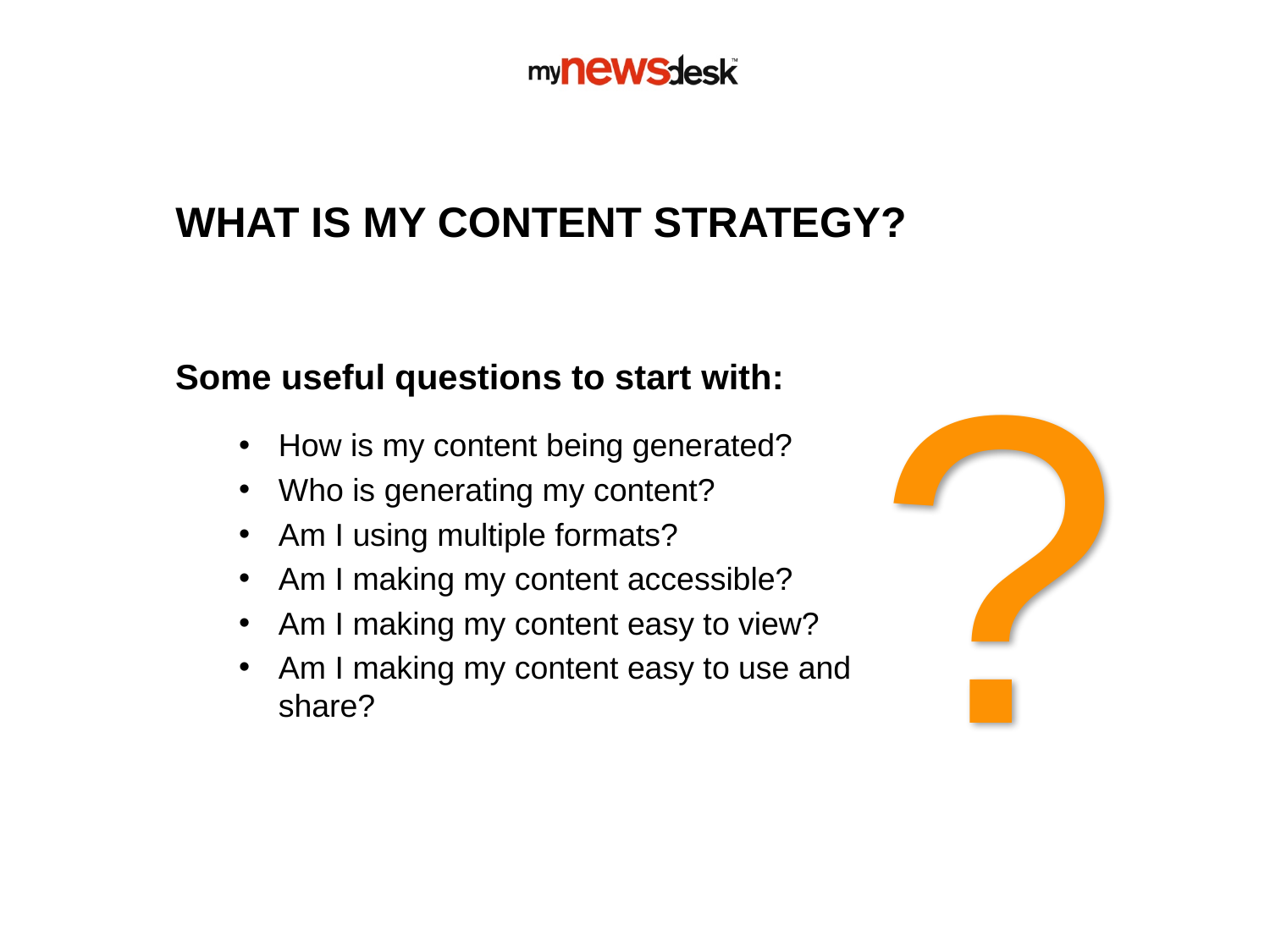

# What is my Content strategy?

Some useful questions to start with:

How is my content being generated?
Who is generating my content?
Am I using multiple formats?
Am I making my content accessible?
Am I making my content easy to view?
Am I making my content easy to use and share?
?